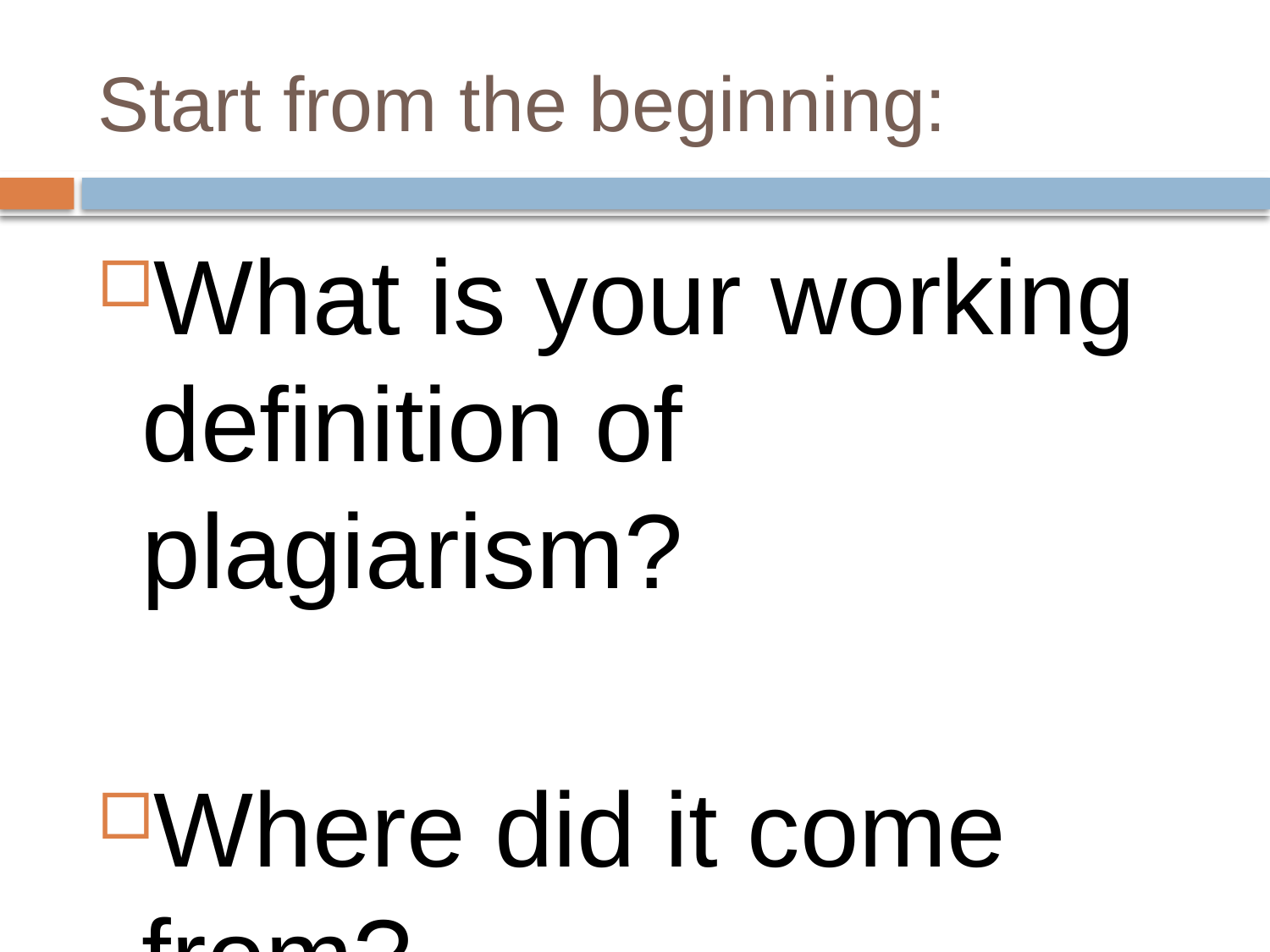

# Start from the beginning:
What is your working definition of plagiarism?

Where did it come from?